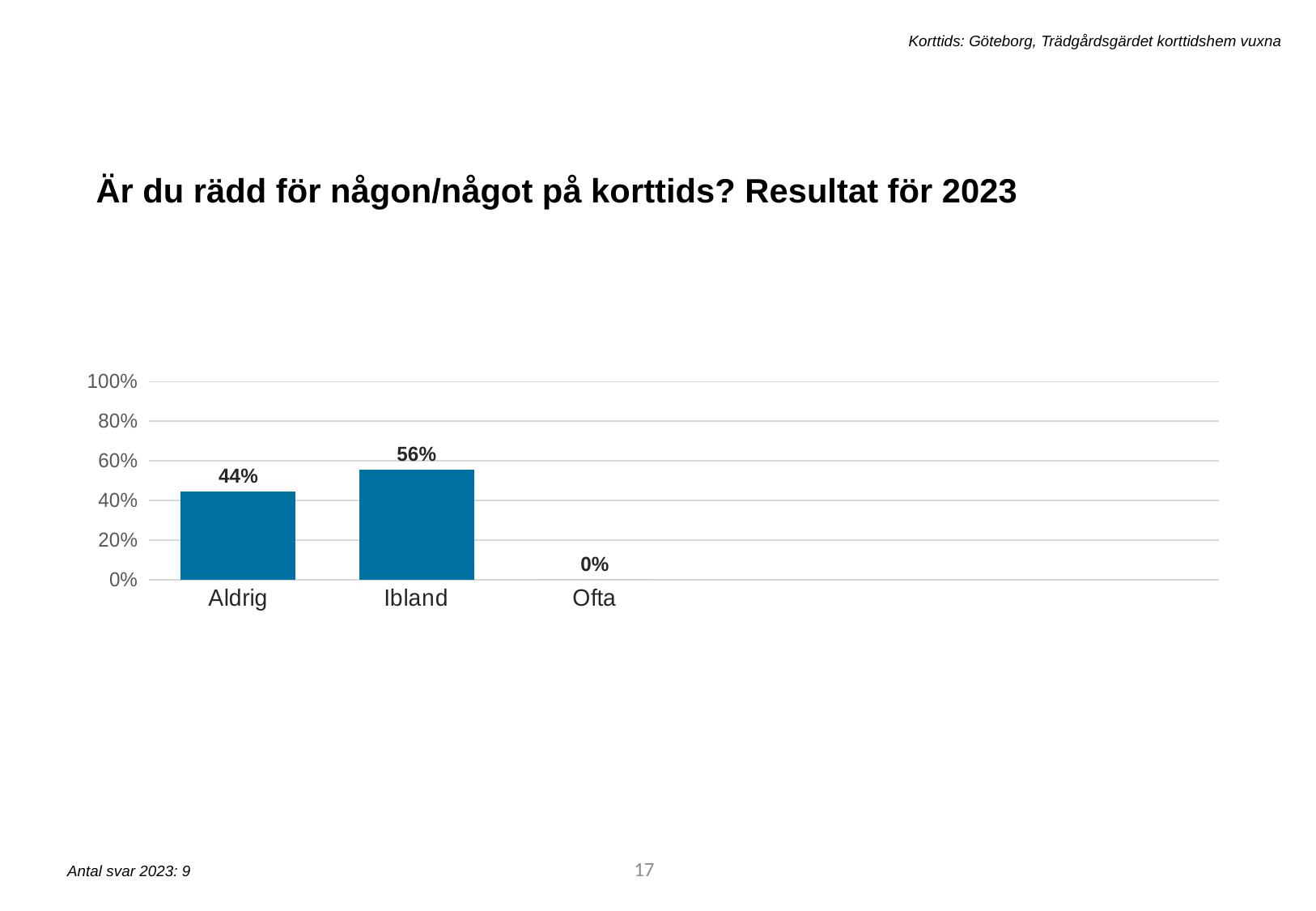

Korttids: Göteborg, Trädgårdsgärdet korttidshem vuxna
Är du rädd för någon/något på korttids? Resultat för 2023

[unsupported chart]

17
Antal svar 2023: 9